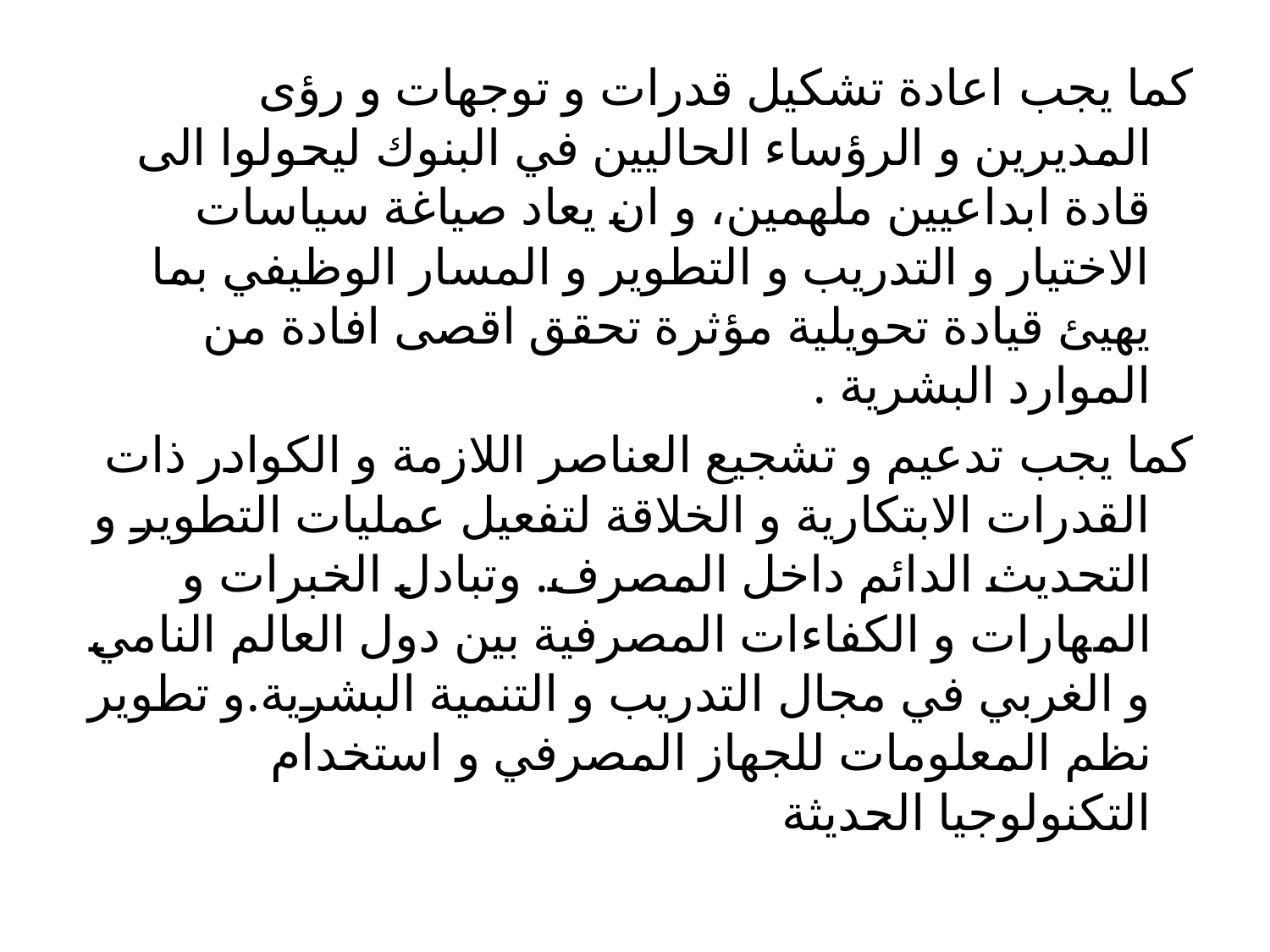

كما يجب اعادة تشكيل قدرات و توجهات و رؤى المديرين و الرؤساء الحاليين في البنوك ليحولوا الى قادة ابداعيين ملهمين، و ان يعاد صياغة سياسات الاختيار و التدريب و التطوير و المسار الوظيفي بما يهيئ قيادة تحويلية مؤثرة تحقق اقصى افادة من الموارد البشرية .
كما يجب تدعيم و تشجيع العناصر اللازمة و الكوادر ذات القدرات الابتكارية و الخلاقة لتفعيل عمليات التطوير و التحديث الدائم داخل المصرف. وتبادل الخبرات و المهارات و الكفاءات المصرفية بين دول العالم النامي و الغربي في مجال التدريب و التنمية البشرية.و تطوير نظم المعلومات للجهاز المصرفي و استخدام التكنولوجيا الحديثة